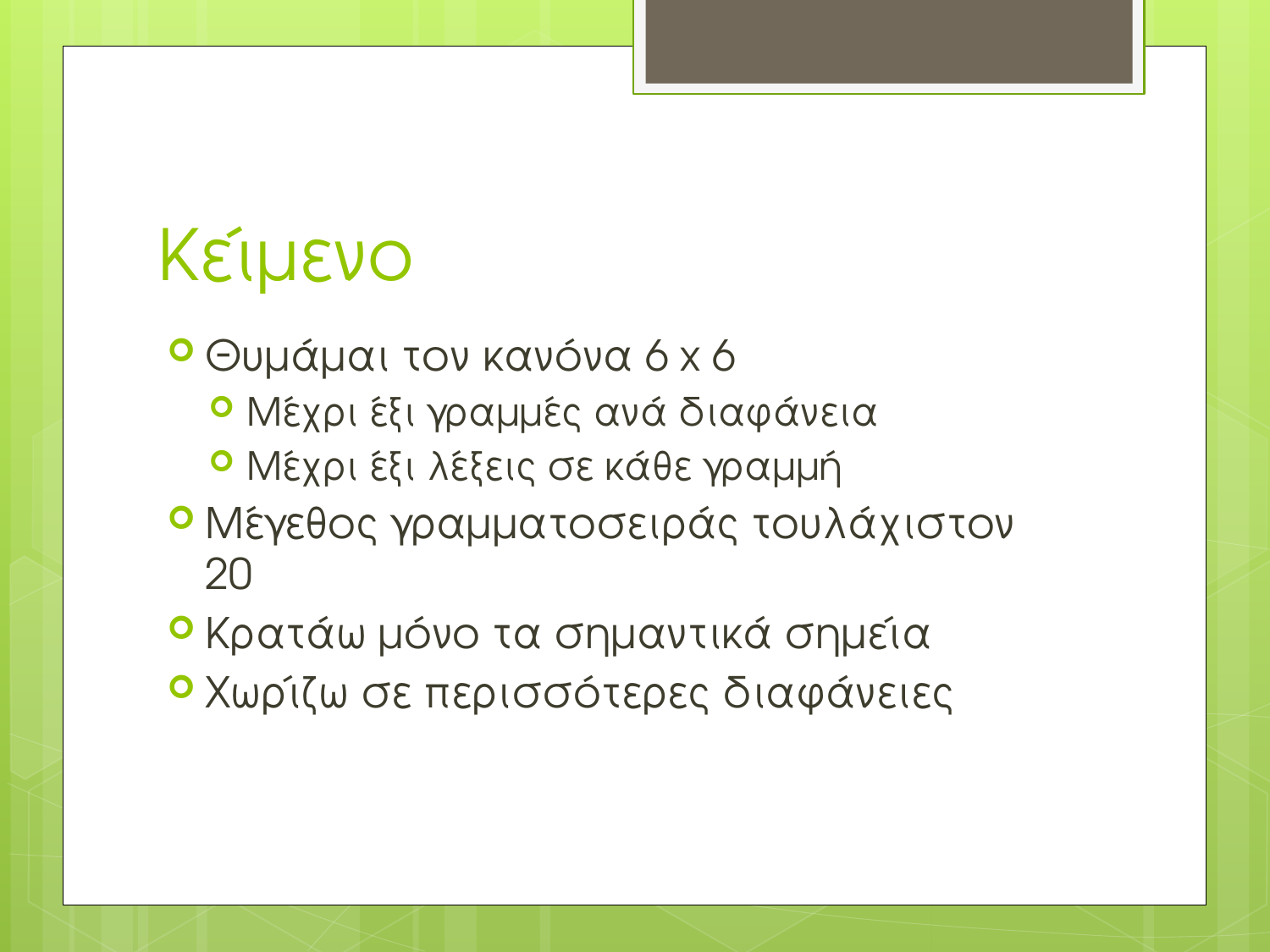

# Κείμενο
Θυμάμαι τον κανόνα 6 x 6
Μέχρι έξι γραμμές ανά διαφάνεια
Μέχρι έξι λέξεις σε κάθε γραμμή
Μέγεθος γραμματοσειράς τουλάχιστον 20
Κρατάω μόνο τα σημαντικά σημεία
Χωρίζω σε περισσότερες διαφάνειες